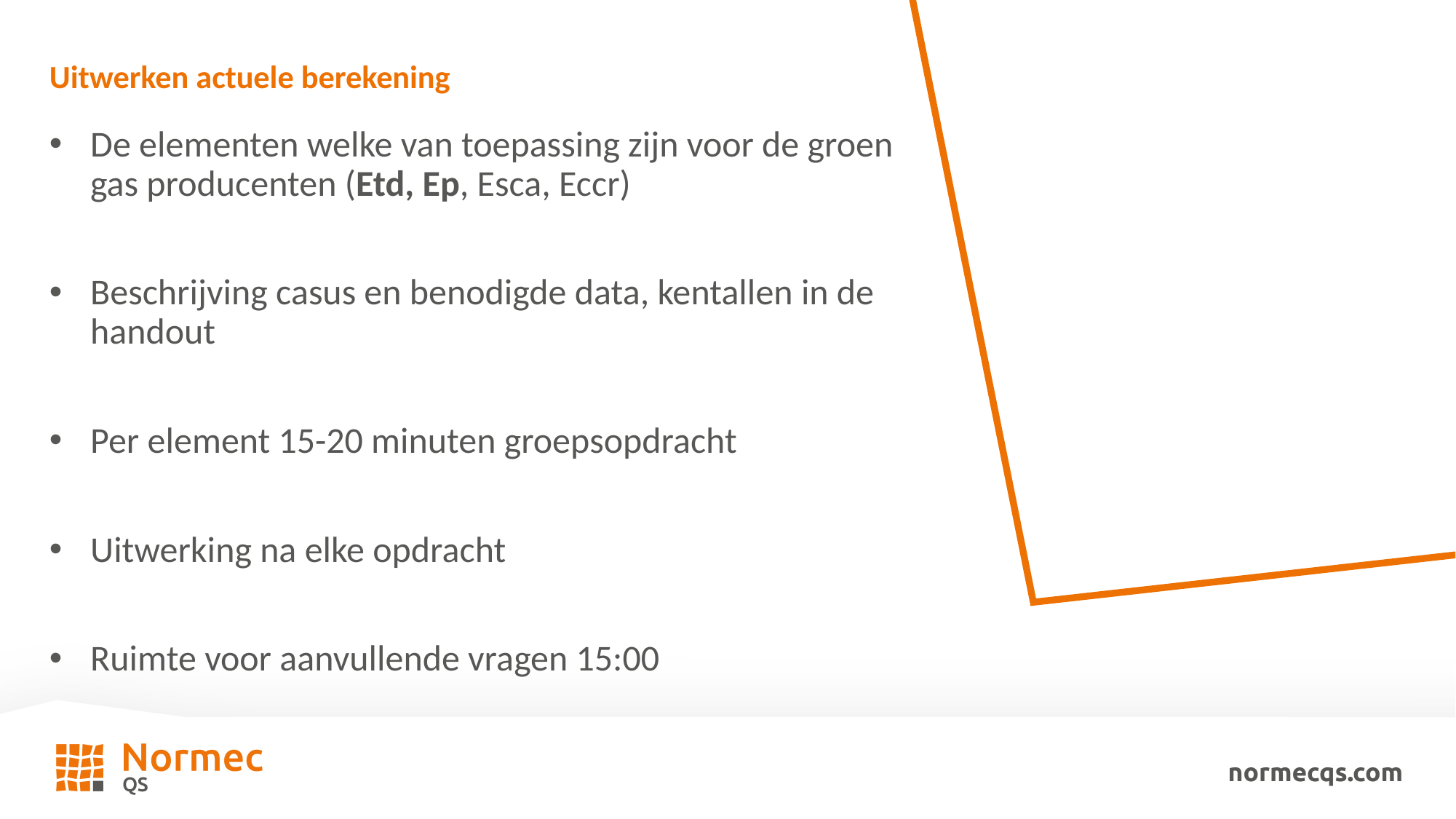

Uitwerken actuele berekening
De elementen welke van toepassing zijn voor de groen gas producenten (Etd, Ep, Esca, Eccr)

Beschrijving casus en benodigde data, kentallen in de handout

Per element 15-20 minuten groepsopdracht

Uitwerking na elke opdracht

Ruimte voor aanvullende vragen 15:00